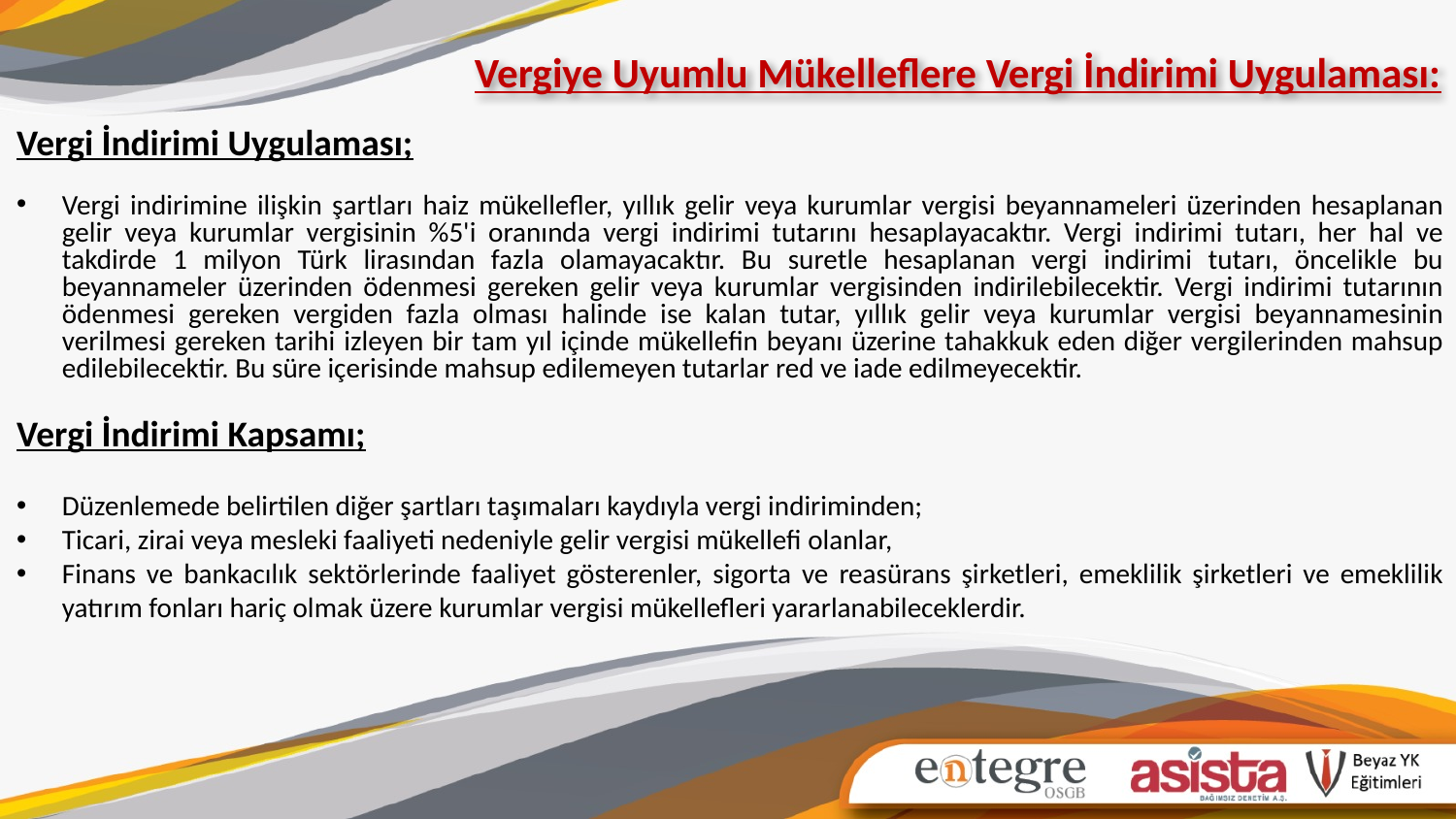

Vergiye Uyumlu Mükelleflere Vergi İndirimi Uygulaması:
Vergi İndirimi Uygulaması;

Vergi indirimine ilişkin şartları haiz mükellefler, yıllık gelir veya kurumlar vergisi beyannameleri üzerinden hesaplanan gelir veya kurumlar vergisinin %5'i oranında vergi indirimi tutarını hesaplayacaktır. Vergi indirimi tutarı, her hal ve takdirde 1 milyon Türk lirasından fazla olamayacaktır. Bu suretle hesaplanan vergi indirimi tutarı, öncelikle bu beyannameler üzerinden ödenmesi gereken gelir veya kurumlar vergisinden indirilebilecektir. Vergi indirimi tutarının ödenmesi gereken vergiden fazla olması halinde ise kalan tutar, yıllık gelir veya kurumlar vergisi beyannamesinin verilmesi gereken tarihi izleyen bir tam yıl içinde mükellefin beyanı üzerine tahakkuk eden diğer vergilerinden mahsup edilebilecektir. Bu süre içerisinde mahsup edilemeyen tutarlar red ve iade edilmeyecektir.

Vergi İndirimi Kapsamı;

Düzenlemede belirtilen diğer şartları taşımaları kaydıyla vergi indiriminden;
Ticari, zirai veya mesleki faaliyeti nedeniyle gelir vergisi mükellefi olanlar,
Finans ve bankacılık sektörlerinde faaliyet gösterenler, sigorta ve reasürans şirketleri, emeklilik şirketleri ve emeklilik yatırım fonları hariç olmak üzere kurumlar vergisi mükellefleri yararlanabileceklerdir.